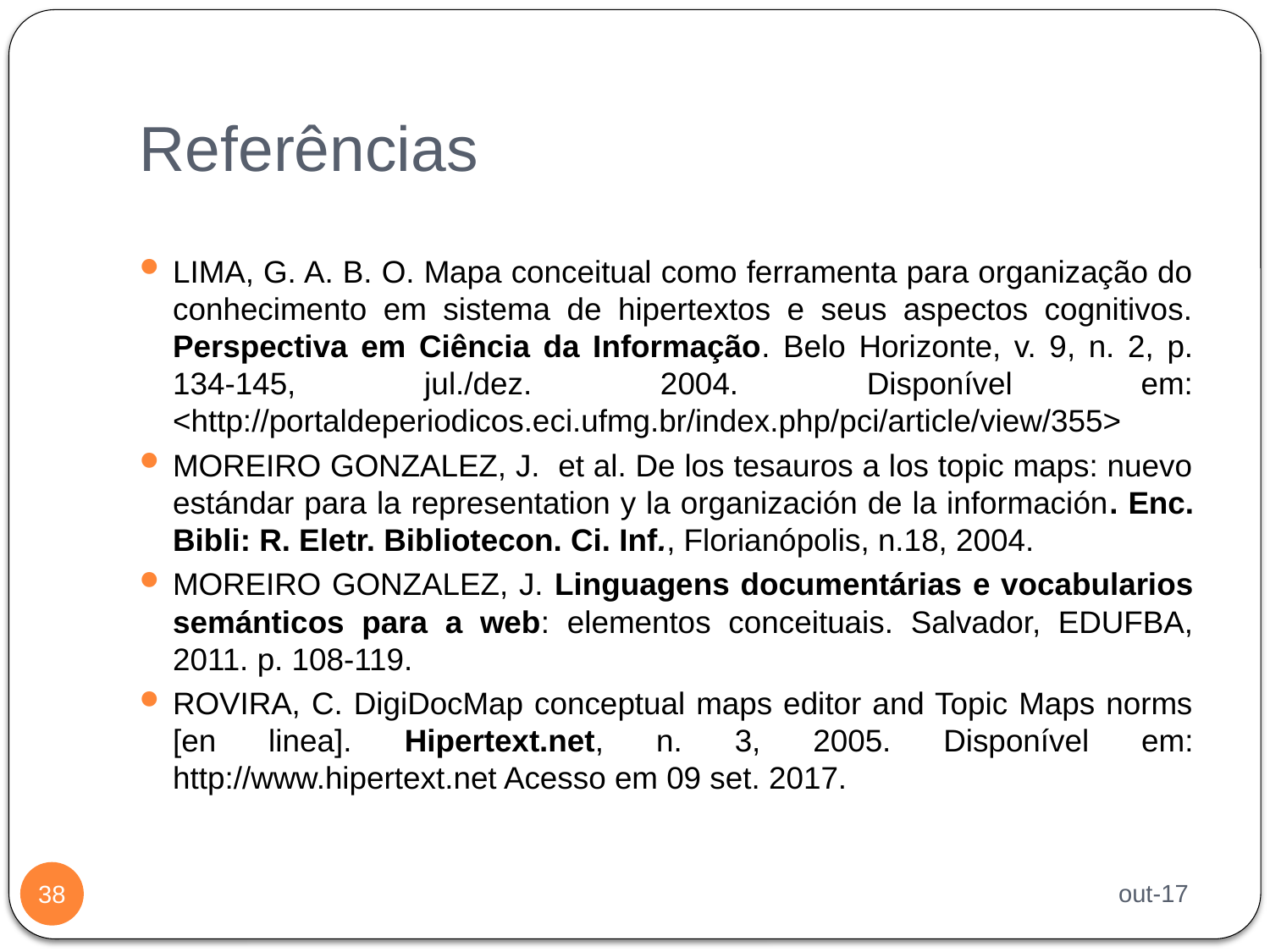

# Referências

LIMA, G. A. B. O. Mapa conceitual como ferramenta para organização do conhecimento em sistema de hipertextos e seus aspectos cognitivos. Perspectiva em Ciência da Informação. Belo Horizonte, v. 9, n. 2, p. 134-145, jul./dez. 2004. Disponível em: <http://portaldeperiodicos.eci.ufmg.br/index.php/pci/article/view/355>
MOREIRO GONZALEZ, J.  et al. De los tesauros a los topic maps: nuevo estándar para la representation y la organización de la información. Enc. Bibli: R. Eletr. Bibliotecon. Ci. Inf., Florianópolis, n.18, 2004.
MOREIRO GONZALEZ, J. Linguagens documentárias e vocabularios semánticos para a web: elementos conceituais. Salvador, EDUFBA, 2011. p. 108-119.
ROVIRA, C. DigiDocMap conceptual maps editor and Topic Maps norms [en linea]. Hipertext.net, n. 3, 2005. Disponível em: http://www.hipertext.net Acesso em 09 set. 2017.

out-17
38